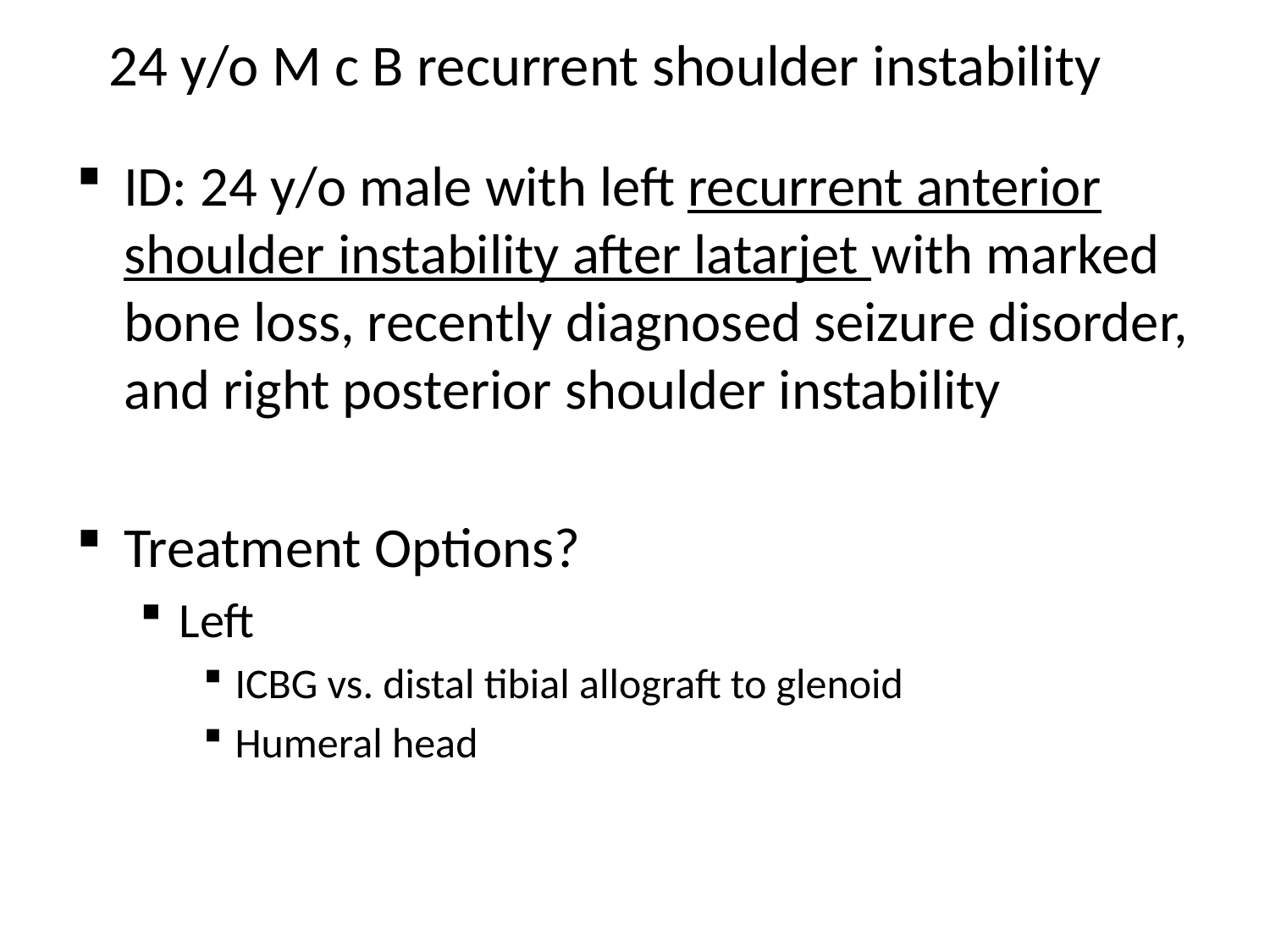

24 y/o M c B recurrent shoulder instability
ID: 24 y/o male with left recurrent anterior shoulder instability after latarjet with marked bone loss, recently diagnosed seizure disorder, and right posterior shoulder instability

Treatment Options?
Left
ICBG vs. distal tibial allograft to glenoid
Humeral head